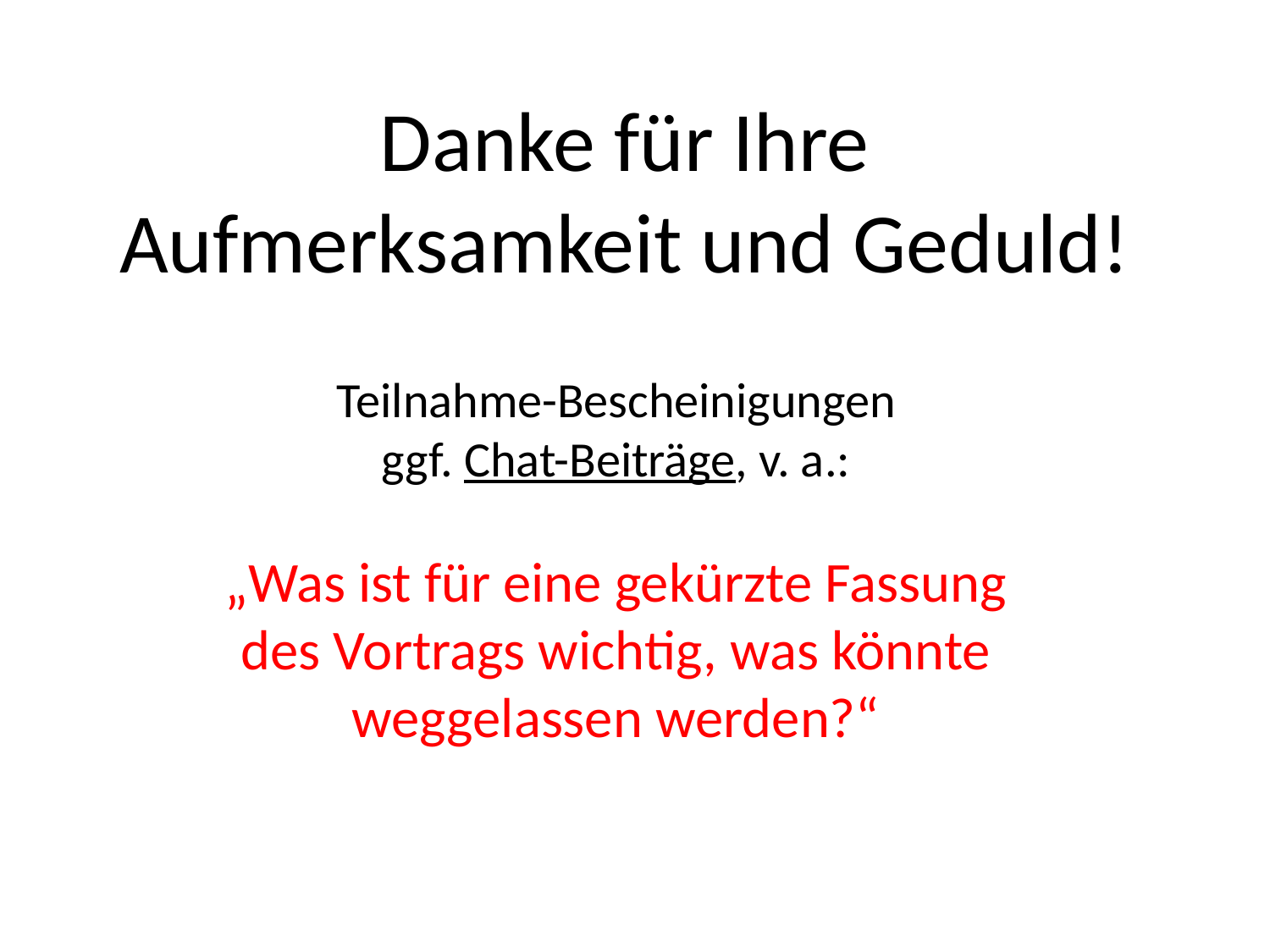

Danke für Ihre Aufmerksamkeit und Geduld!
Teilnahme-Bescheinigungen
ggf. Chat-Beiträge, v. a.:

„Was ist für eine gekürzte Fassung des Vortrags wichtig, was könnte weggelassen werden?“